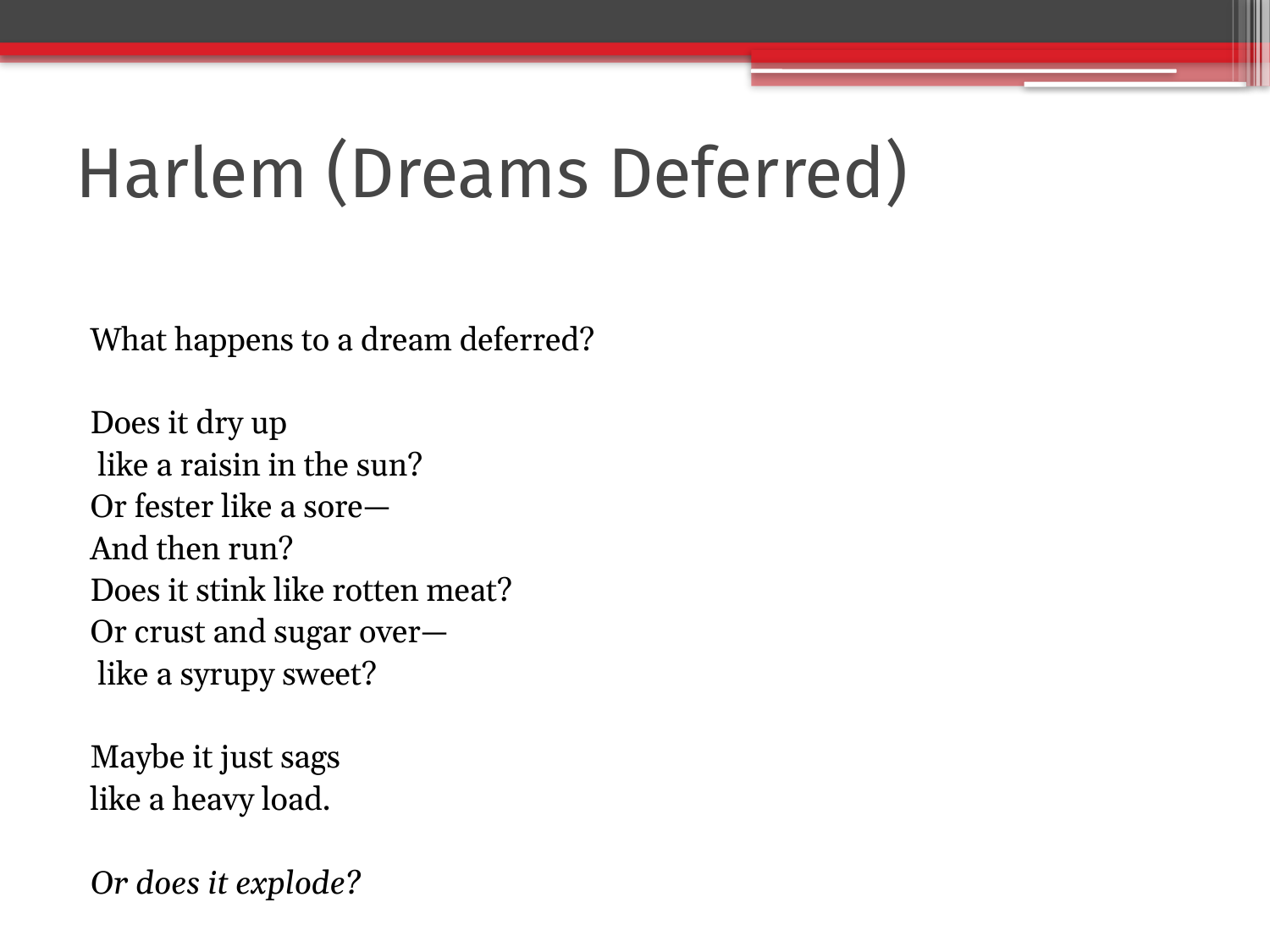

# Harlem (Dreams Deferred)
What happens to a dream deferred?

Does it dry up
 like a raisin in the sun?
Or fester like a sore—
And then run?
Does it stink like rotten meat?
Or crust and sugar over—
 like a syrupy sweet?

Maybe it just sags
like a heavy load.

Or does it explode?